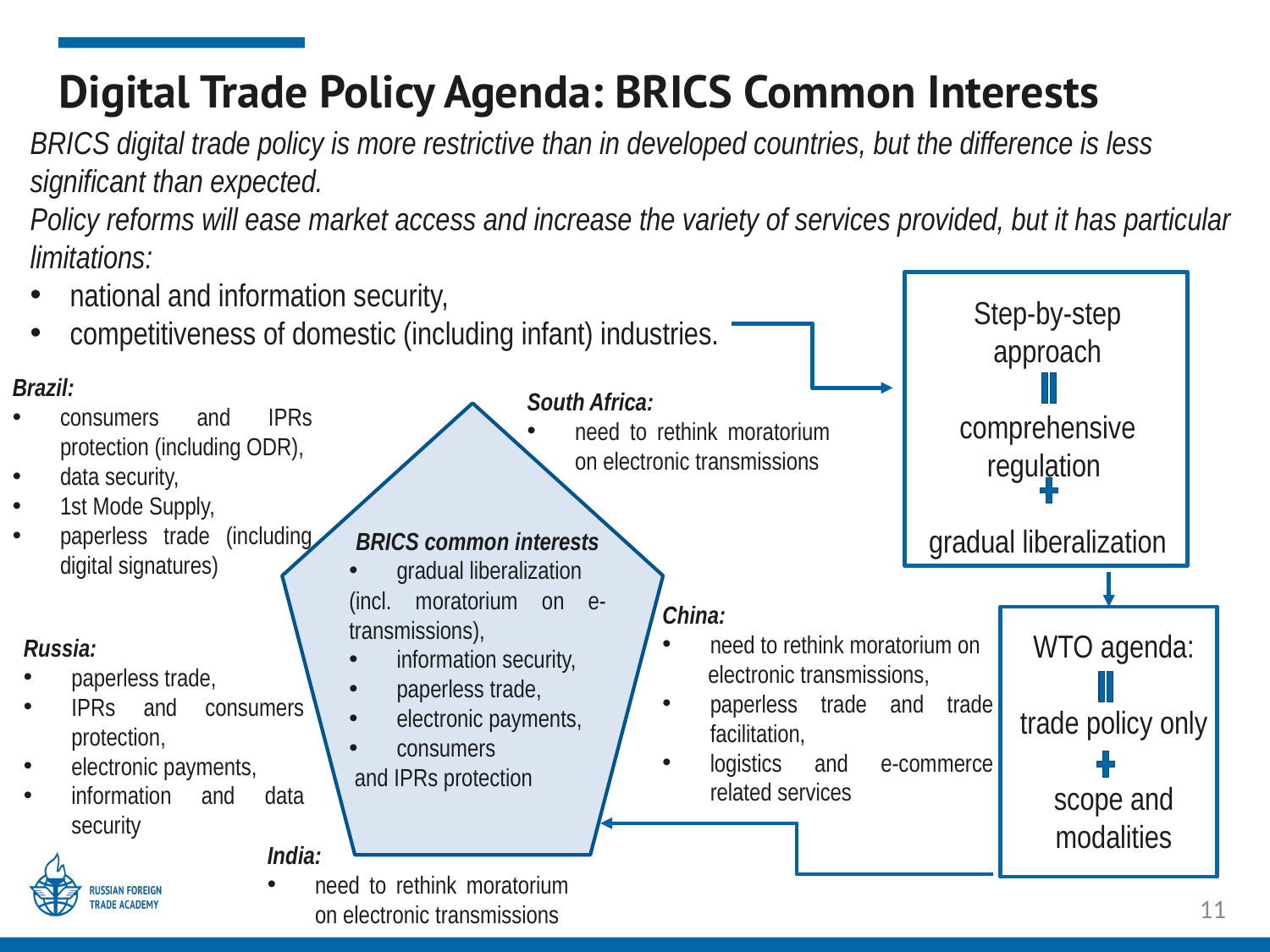

# Digital Trade Policy Agenda: BRICS Common Interests
BRICS digital trade policy is more restrictive than in developed countries, but the difference is less significant than expected.
Policy reforms will ease market access and increase the variety of services provided, but it has particular limitations:
national and information security,
competitiveness of domestic (including infant) industries.

Step-by-step approach

comprehensive regulation

gradual liberalization
Brazil:
consumers and IPRs protection (including ODR),
data security,
1st Mode Supply,
paperless trade (including digital signatures)

South Africa:
need to rethink moratorium on electronic transmissions

BRICS common interests
gradual liberalization
(incl. moratorium on e-transmissions),
information security,
paperless trade,
electronic payments,
consumers
 and IPRs protection

China:
need to rethink moratorium on
        electronic transmissions,
paperless trade and trade facilitation,
logistics and e-commerce related services

WTO agenda:

trade policy only

scope and modalities

Russia:
paperless trade,
IPRs and consumers protection,
electronic payments,
information and data security

India:
need to rethink moratorium on electronic transmissions
11